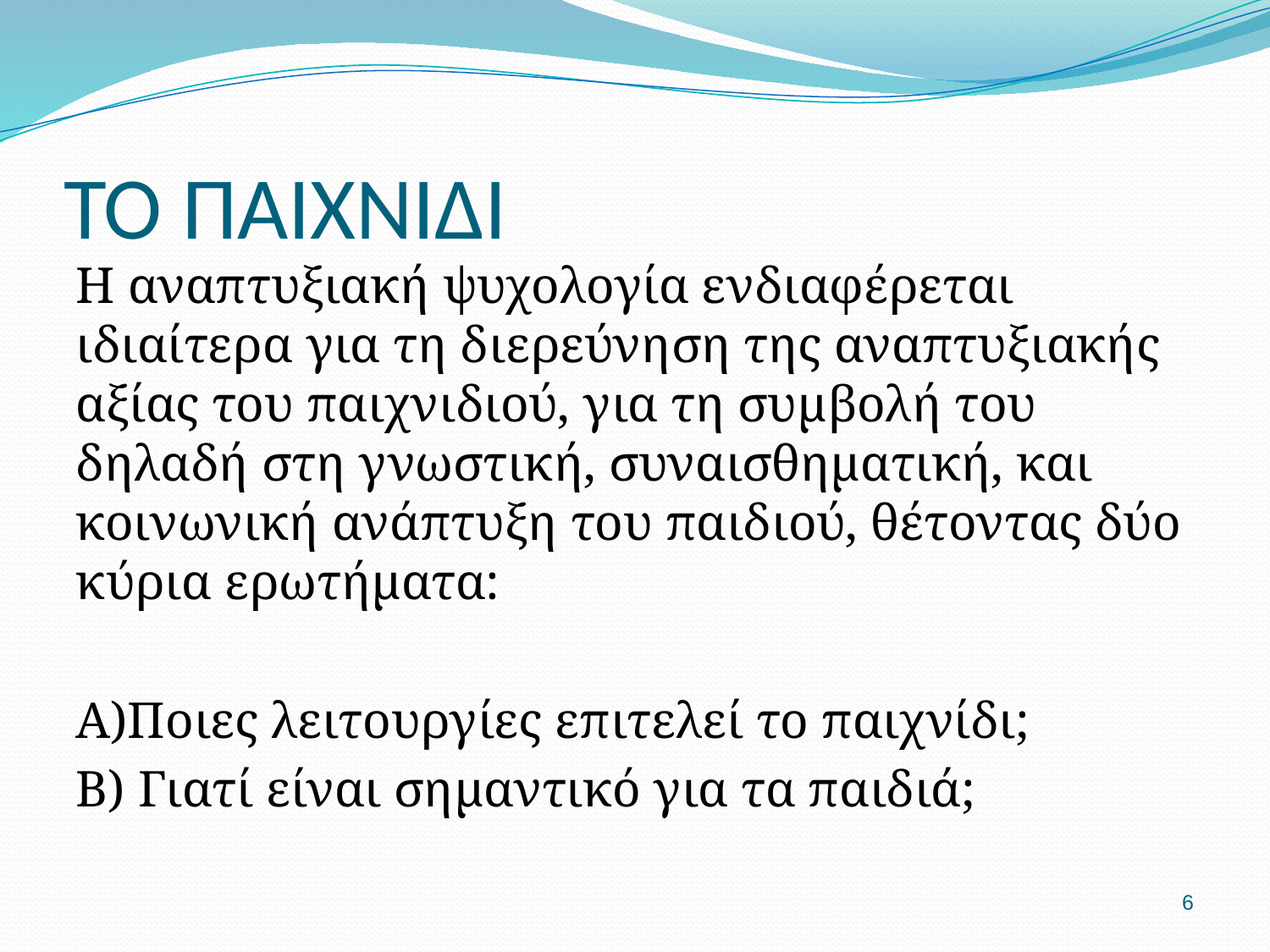

# ΤΟ ΠΑΙΧΝΙΔΙ
Η αναπτυξιακή ψυχολογία ενδιαφέρεται ιδιαίτερα για τη διερεύνηση της αναπτυξιακής αξίας του παιχνιδιού, για τη συμβολή του δηλαδή στη γνωστική, συναισθηματική, και κοινωνική ανάπτυξη του παιδιού, θέτοντας δύο κύρια ερωτήματα:

Α)Ποιες λειτουργίες επιτελεί το παιχνίδι;
Β) Γιατί είναι σημαντικό για τα παιδιά;

6